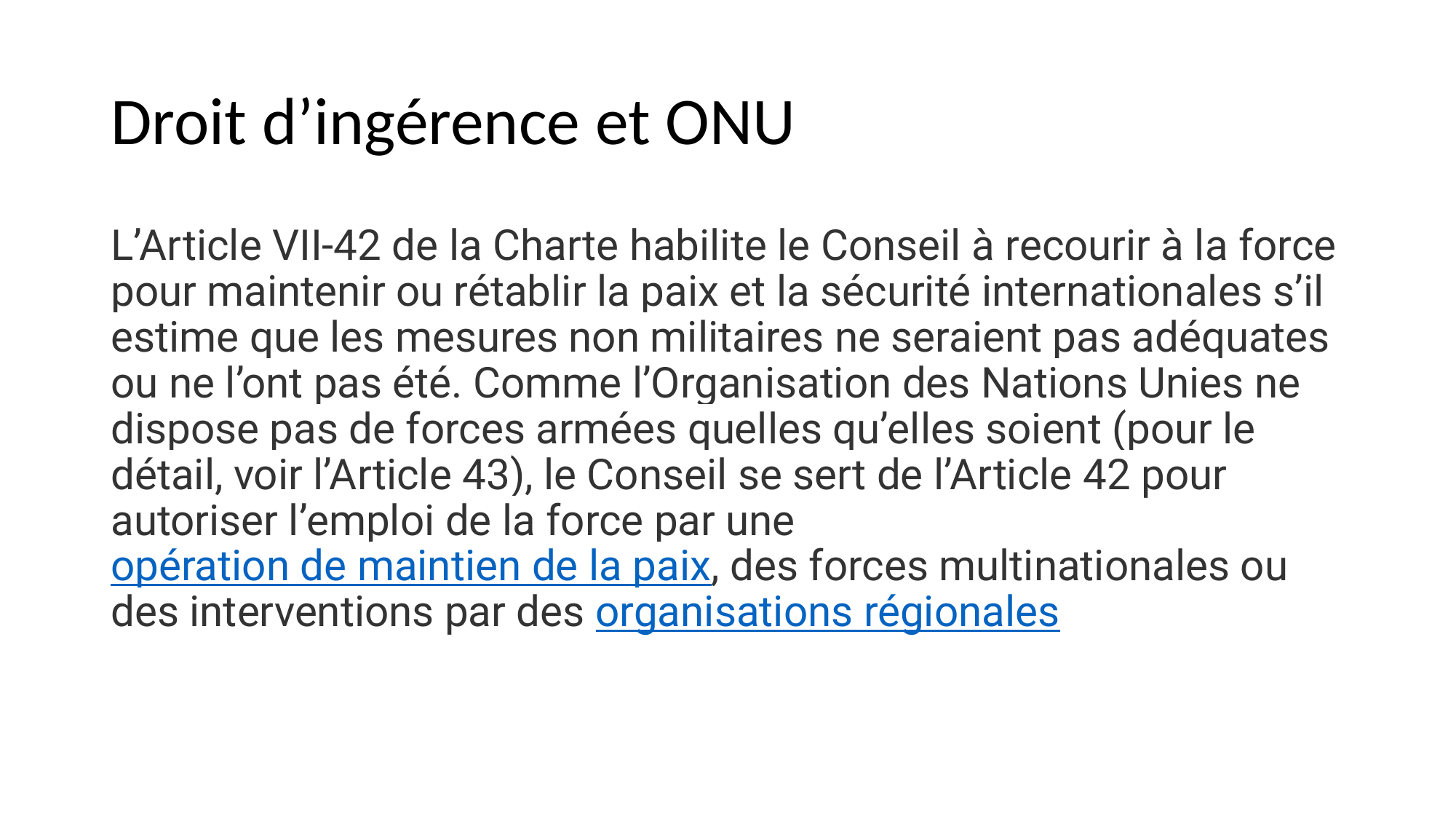

# Droit d’ingérence et ONU
L’Article VII-42 de la Charte habilite le Conseil à recourir à la force pour maintenir ou rétablir la paix et la sécurité internationales s’il estime que les mesures non militaires ne seraient pas adéquates ou ne l’ont pas été. Comme l’Organisation des Nations Unies ne dispose pas de forces armées quelles qu’elles soient (pour le détail, voir l’Article 43), le Conseil se sert de l’Article 42 pour autoriser l’emploi de la force par une opération de maintien de la paix, des forces multinationales ou des interventions par des organisations régionales